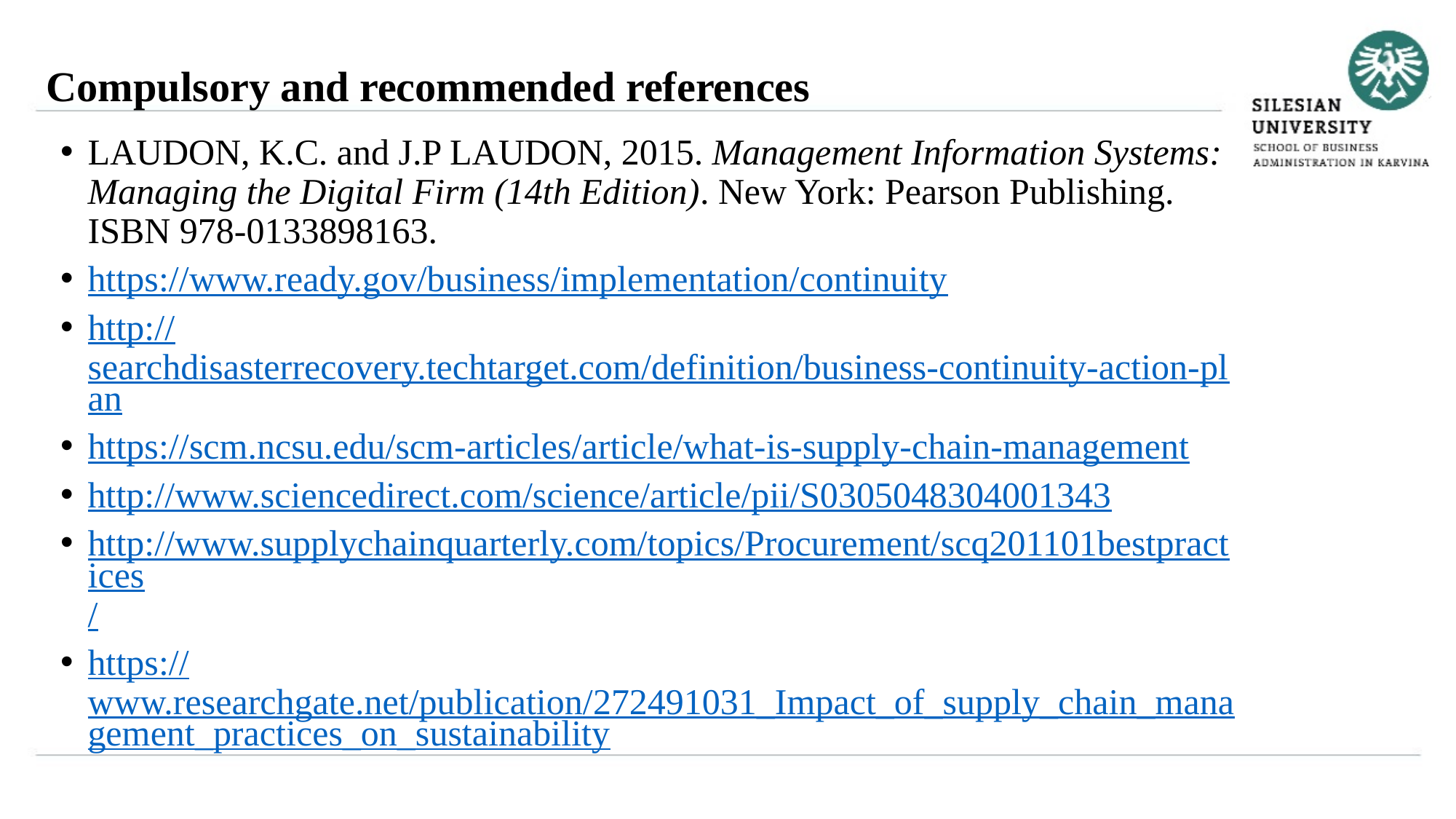

Compulsory and recommended references
LAUDON, K.C. and J.P LAUDON, 2015. Management Information Systems: Managing the Digital Firm (14th Edition). New York: Pearson Publishing. ISBN 978-0133898163.
https://www.ready.gov/business/implementation/continuity
http://searchdisasterrecovery.techtarget.com/definition/business-continuity-action-plan
https://scm.ncsu.edu/scm-articles/article/what-is-supply-chain-management
http://www.sciencedirect.com/science/article/pii/S0305048304001343
http://www.supplychainquarterly.com/topics/Procurement/scq201101bestpractices/
https://www.researchgate.net/publication/272491031_Impact_of_supply_chain_management_practices_on_sustainability